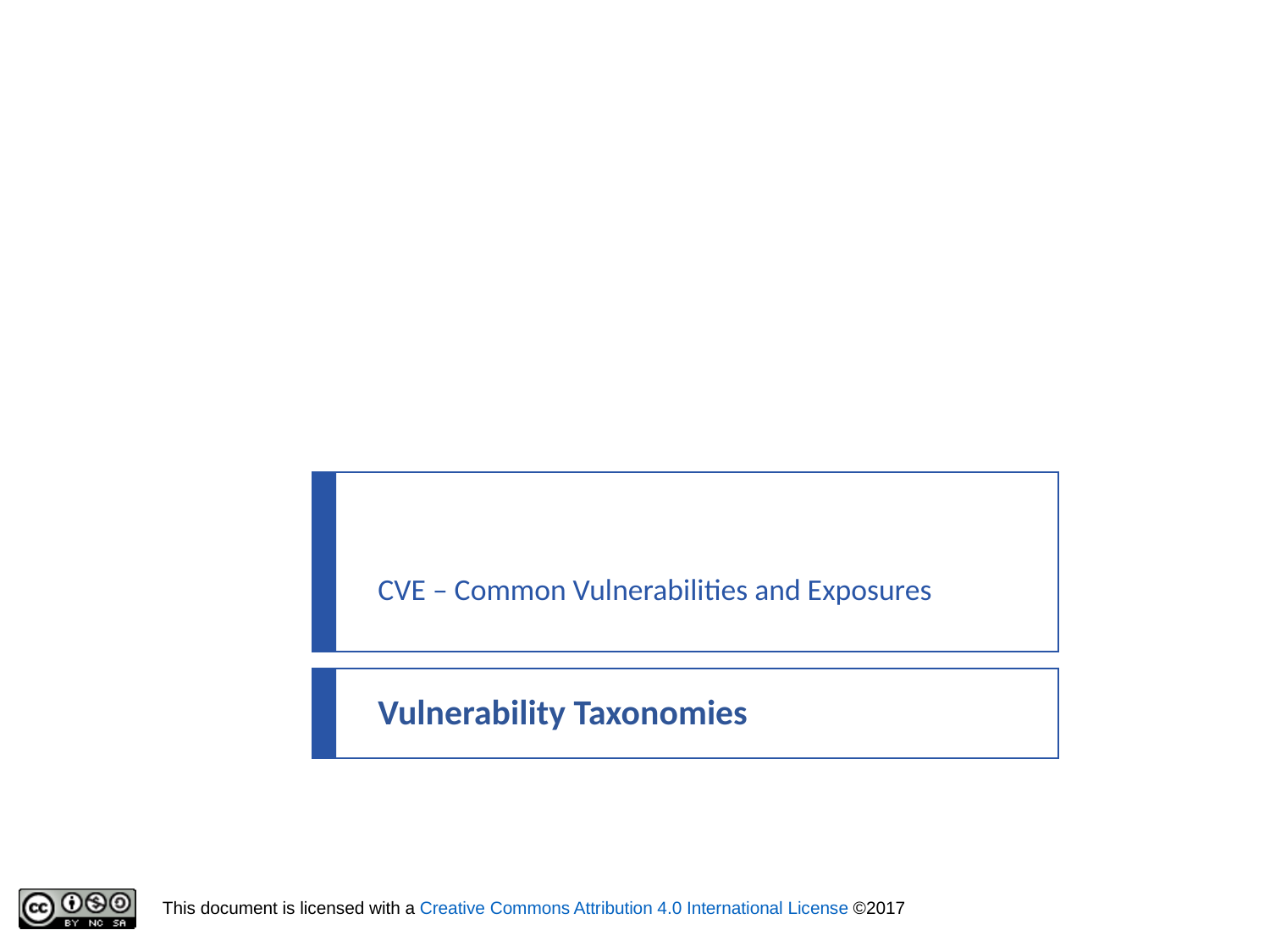

# CVE – Common Vulnerabilities and Exposures
Vulnerability Taxonomies